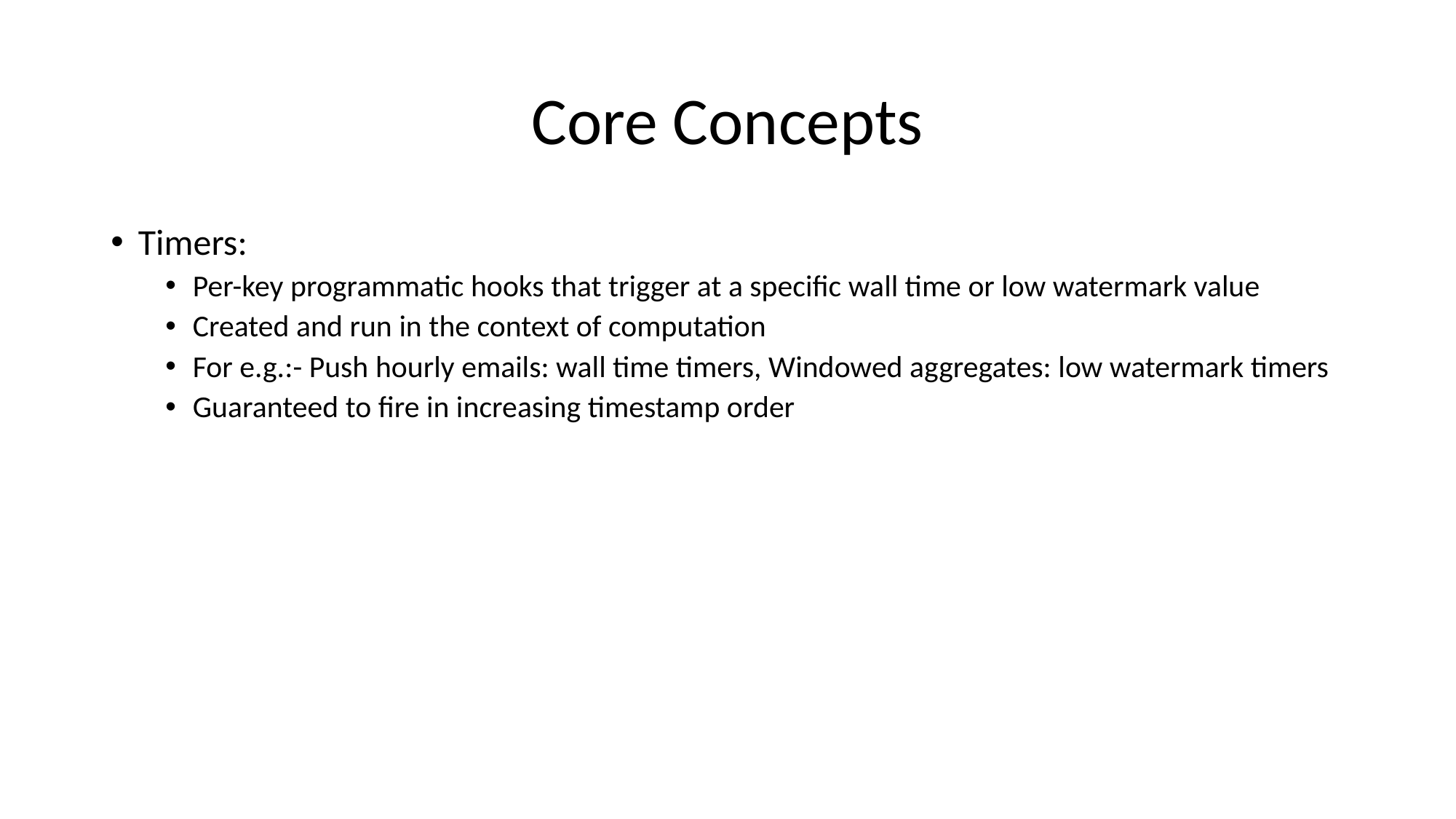

# Core Concepts
Timers:
Per-key programmatic hooks that trigger at a specific wall time or low watermark value
Created and run in the context of computation
For e.g.:- Push hourly emails: wall time timers, Windowed aggregates: low watermark timers
Guaranteed to fire in increasing timestamp order